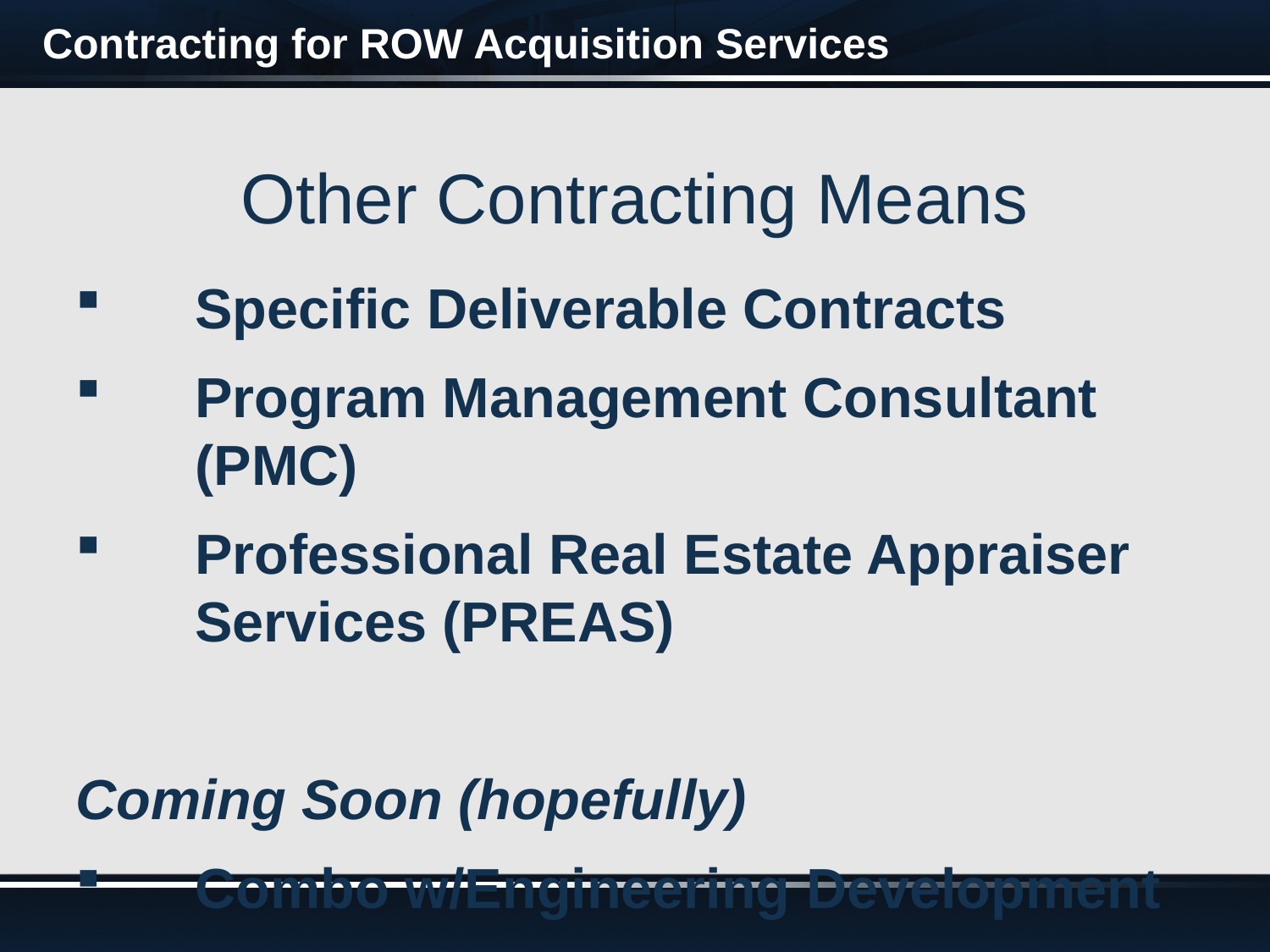

# Contracting for ROW Acquisition Services
Other Contracting Means
Specific Deliverable Contracts
Program Management Consultant (PMC)
Professional Real Estate Appraiser Services (PREAS)

Coming Soon (hopefully)
Combo w/Engineering Development